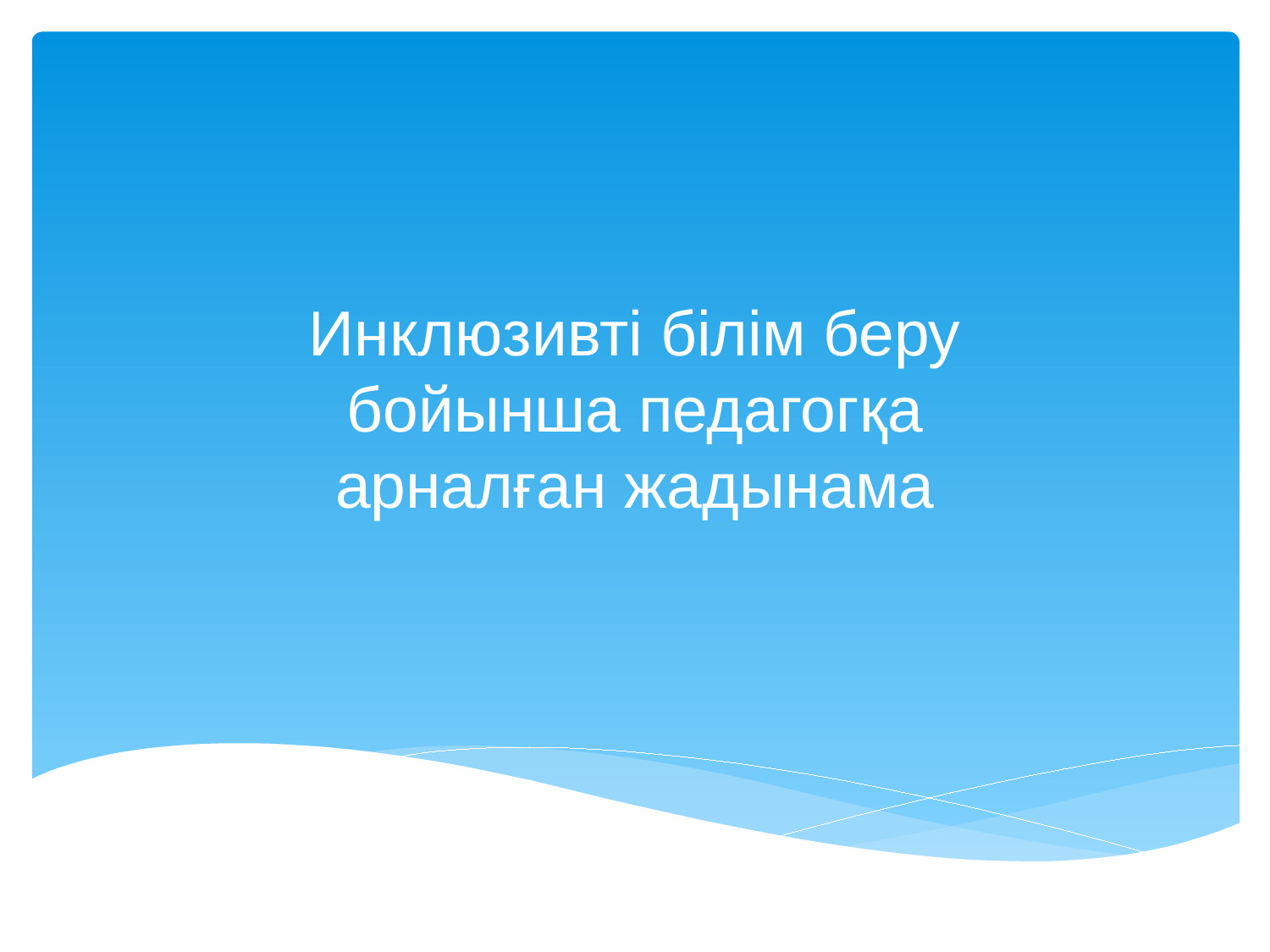

#
Инклюзивті білім беру бойынша педагогқа арналған жадынама